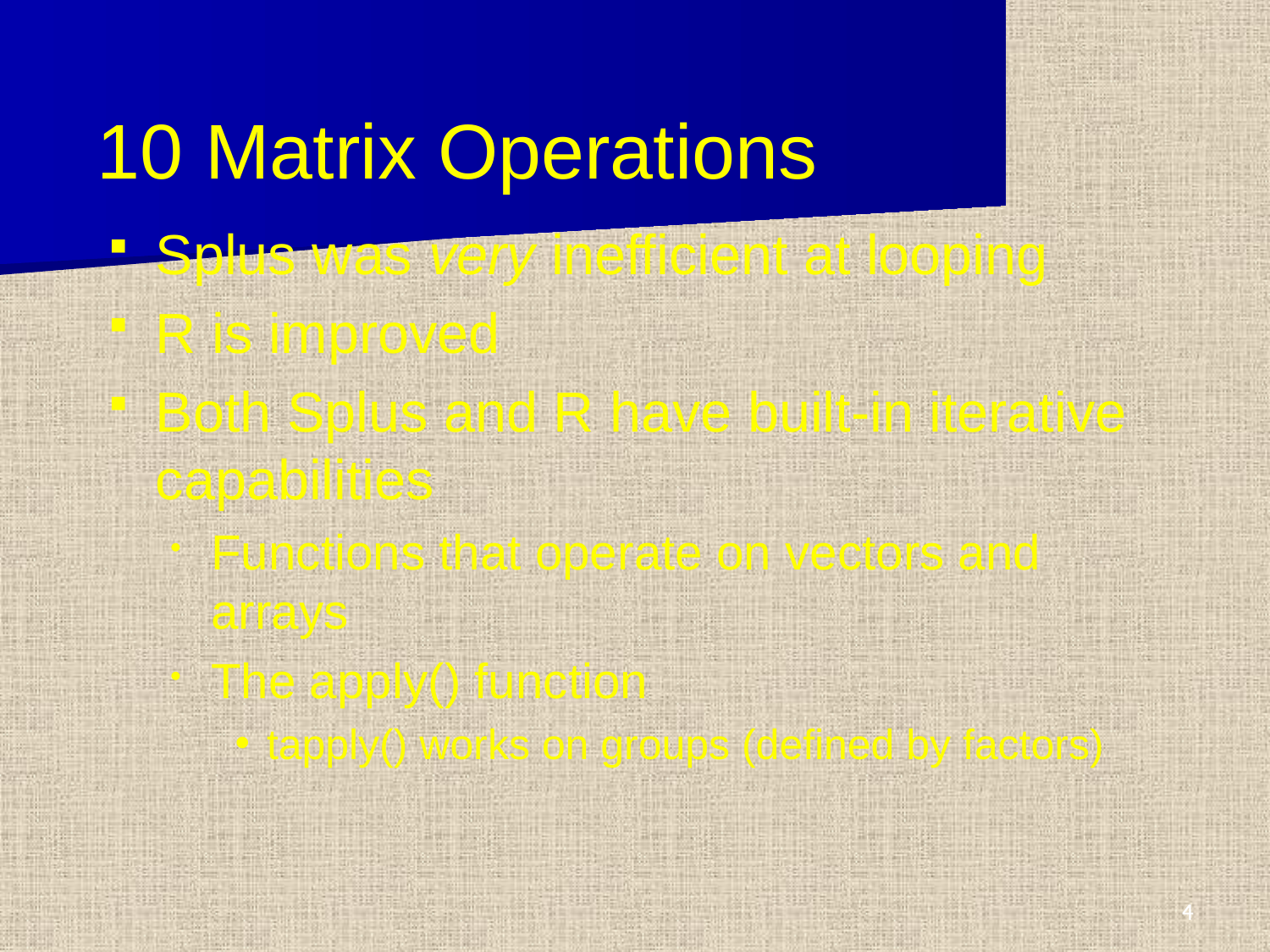

# 10 Matrix Operations
Splus was very inefficient at looping
R is improved
Both Splus and R have built-in iterative capabilities
Functions that operate on vectors and arrays
The apply() function
tapply() works on groups (defined by factors)
4